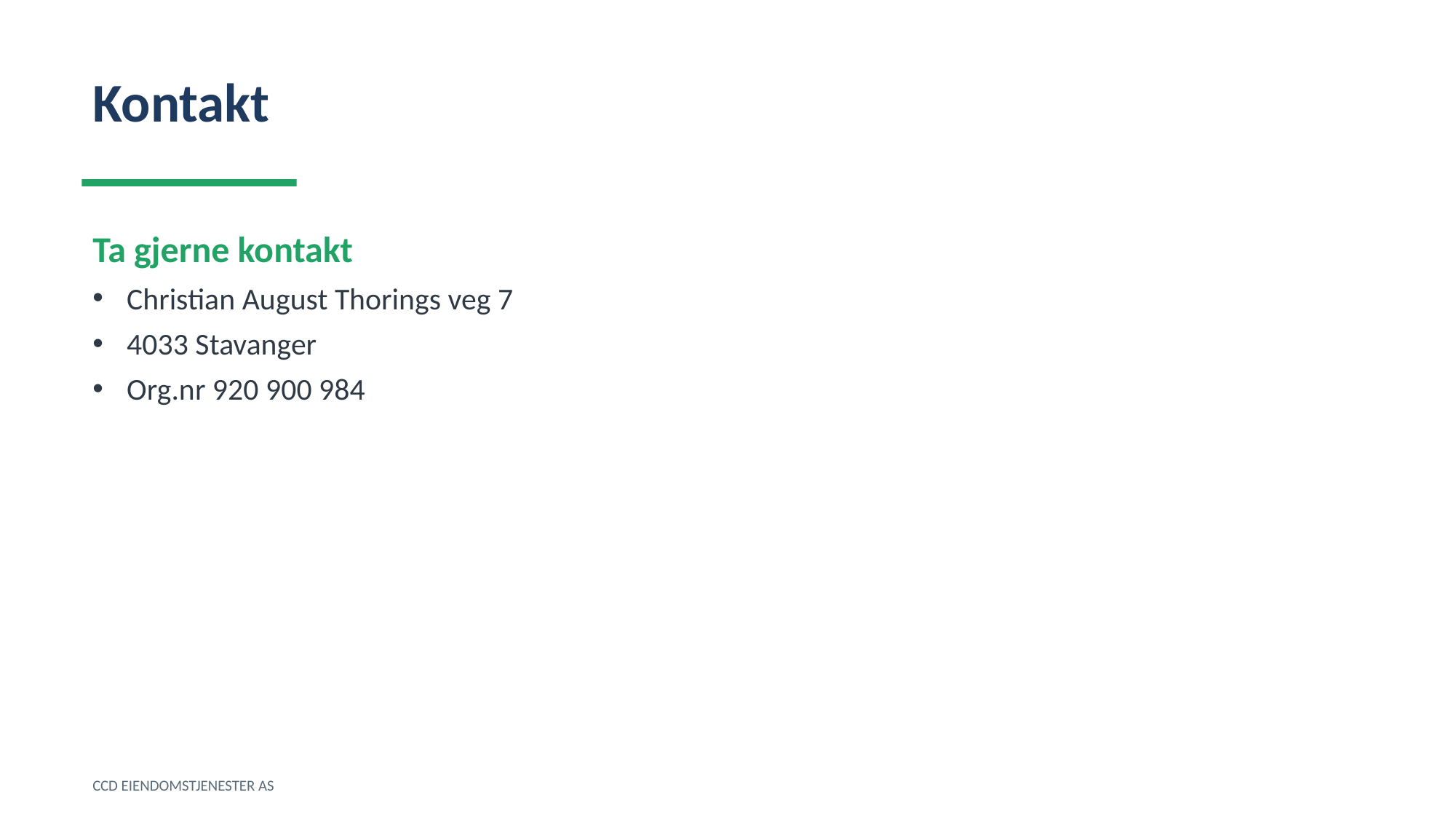

Kontakt

Ta gjerne kontakt
Christian August Thorings veg 7
4033 Stavanger
Org.nr 920 900 984
CCD EIENDOMSTJENESTER AS